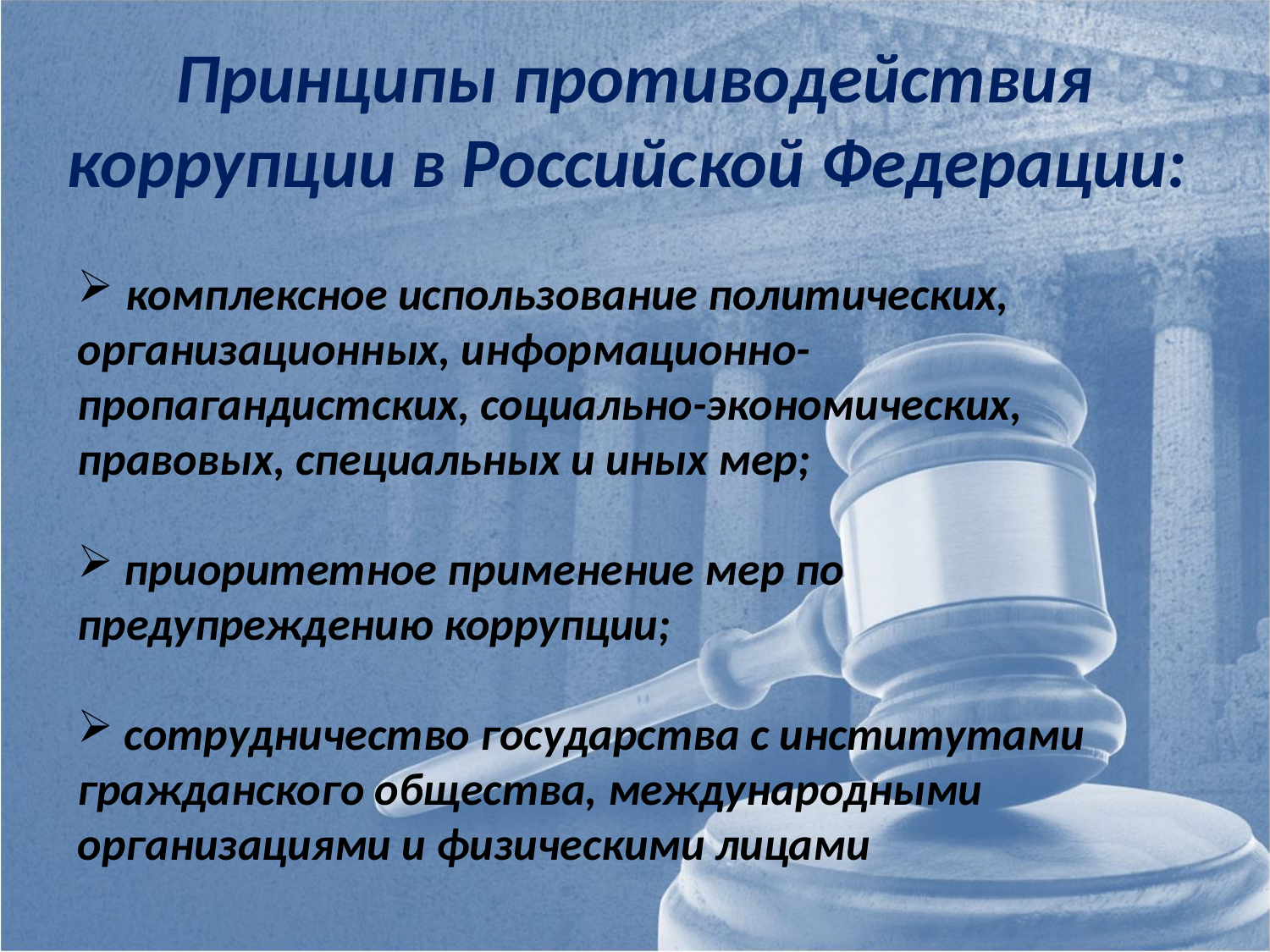

Принципы противодействия коррупции в Российской Федерации:
 комплексное использование политических, организационных, информационно-пропагандистских, социально-экономических, правовых, специальных и иных мер;

 приоритетное применение мер по предупреждению коррупции;

 сотрудничество государства с институтами гражданского общества, международными организациями и физическими лицами